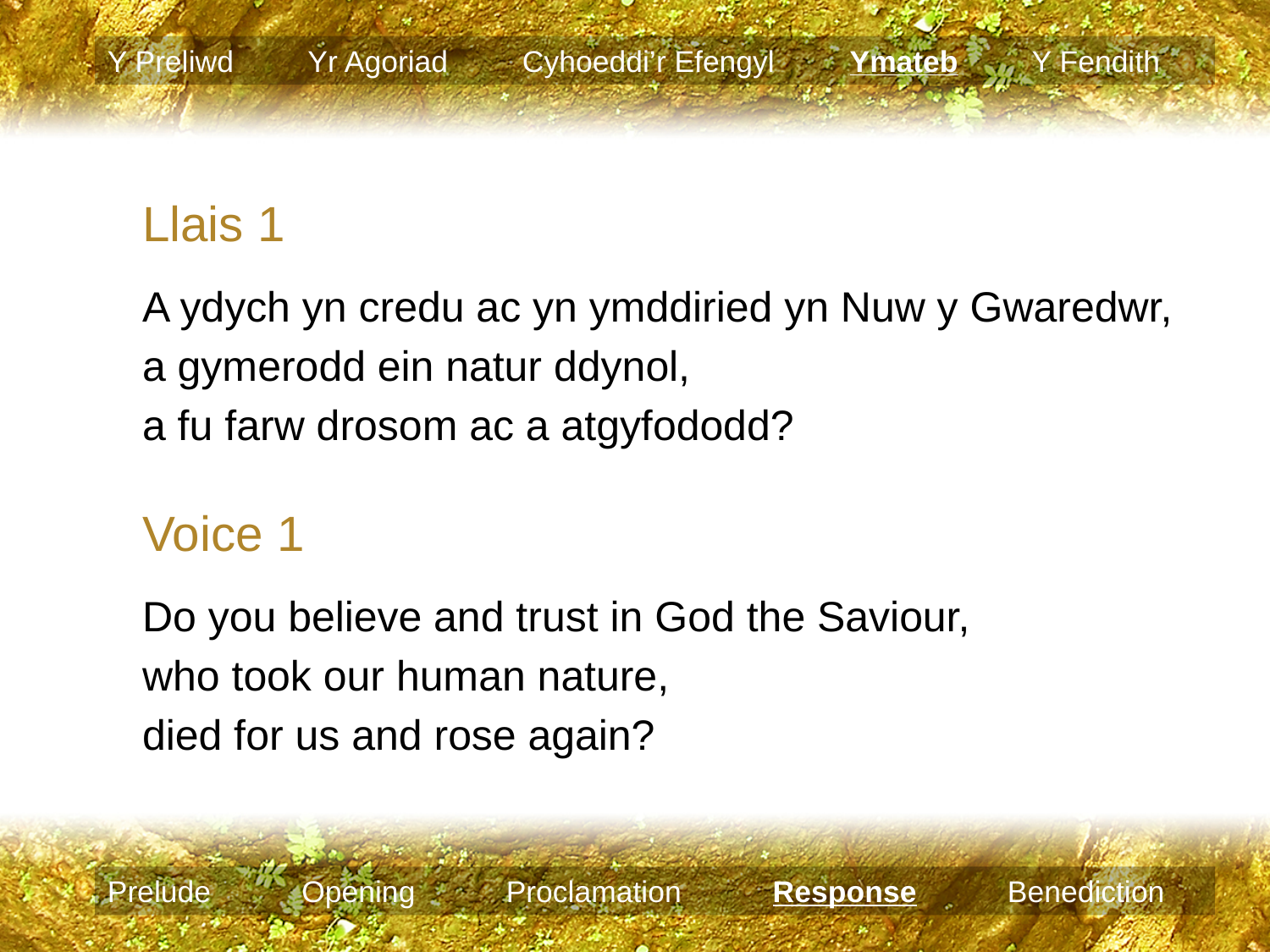

Y Preliwd         Yr Agoriad         Cyhoeddi’r Efengyl         Ymateb         Y Fendith
Llais 1

A ydych yn credu ac yn ymddiried yn Nuw y Gwaredwr,
a gymerodd ein natur ddynol,
a fu farw drosom ac a atgyfododd?

Voice 1

Do you believe and trust in God the Saviour,
who took our human nature,
died for us and rose again?

Prelude           Opening           Proclamation           Response           Benediction